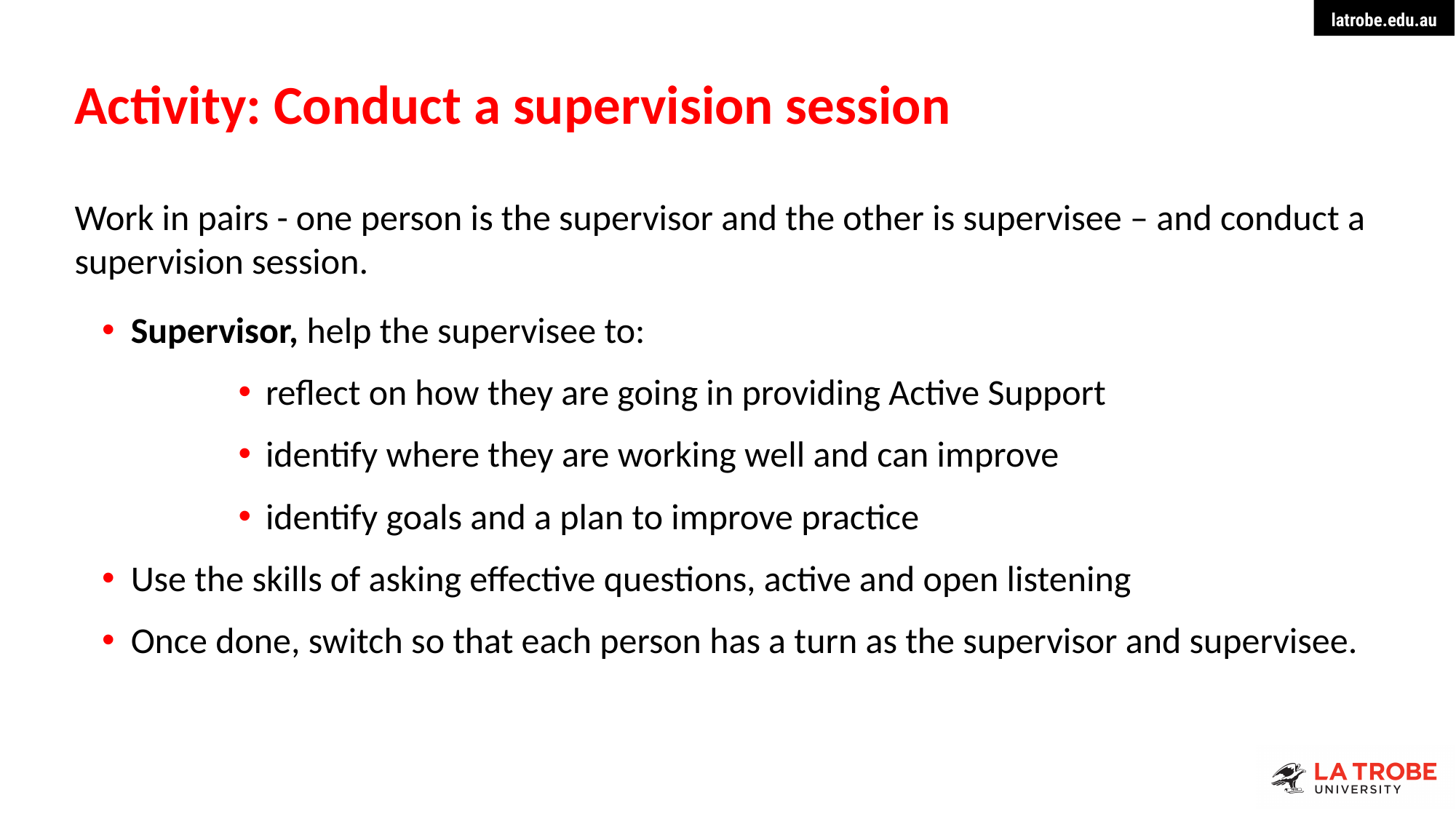

# Activity: Conduct a supervision session
Work in pairs - one person is the supervisor and the other is supervisee – and conduct a supervision session.
Supervisor, help the supervisee to:
reflect on how they are going in providing Active Support
identify where they are working well and can improve
identify goals and a plan to improve practice
Use the skills of asking effective questions, active and open listening
Once done, switch so that each person has a turn as the supervisor and supervisee.